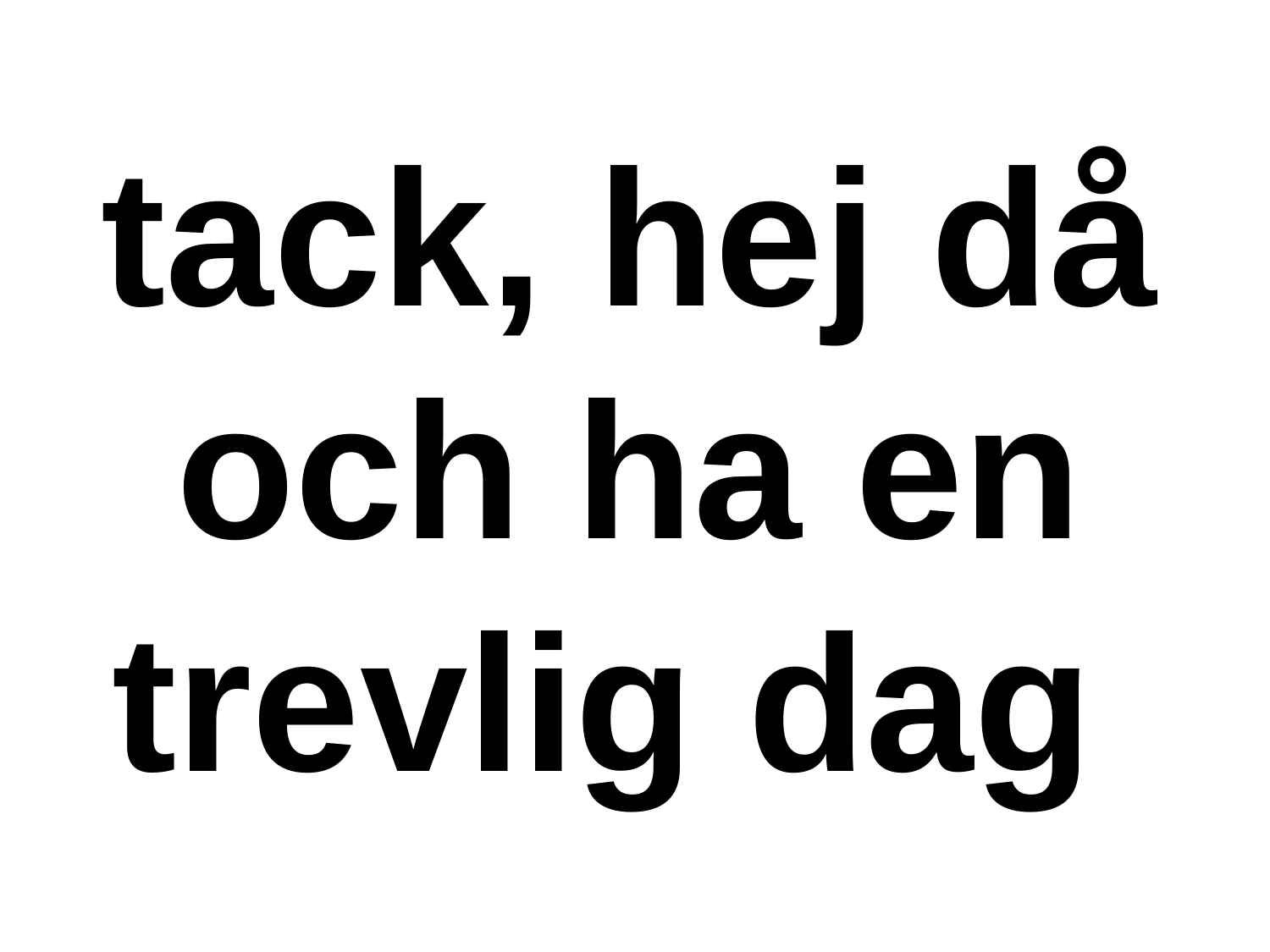

tack, hej då och ha en trevlig dag